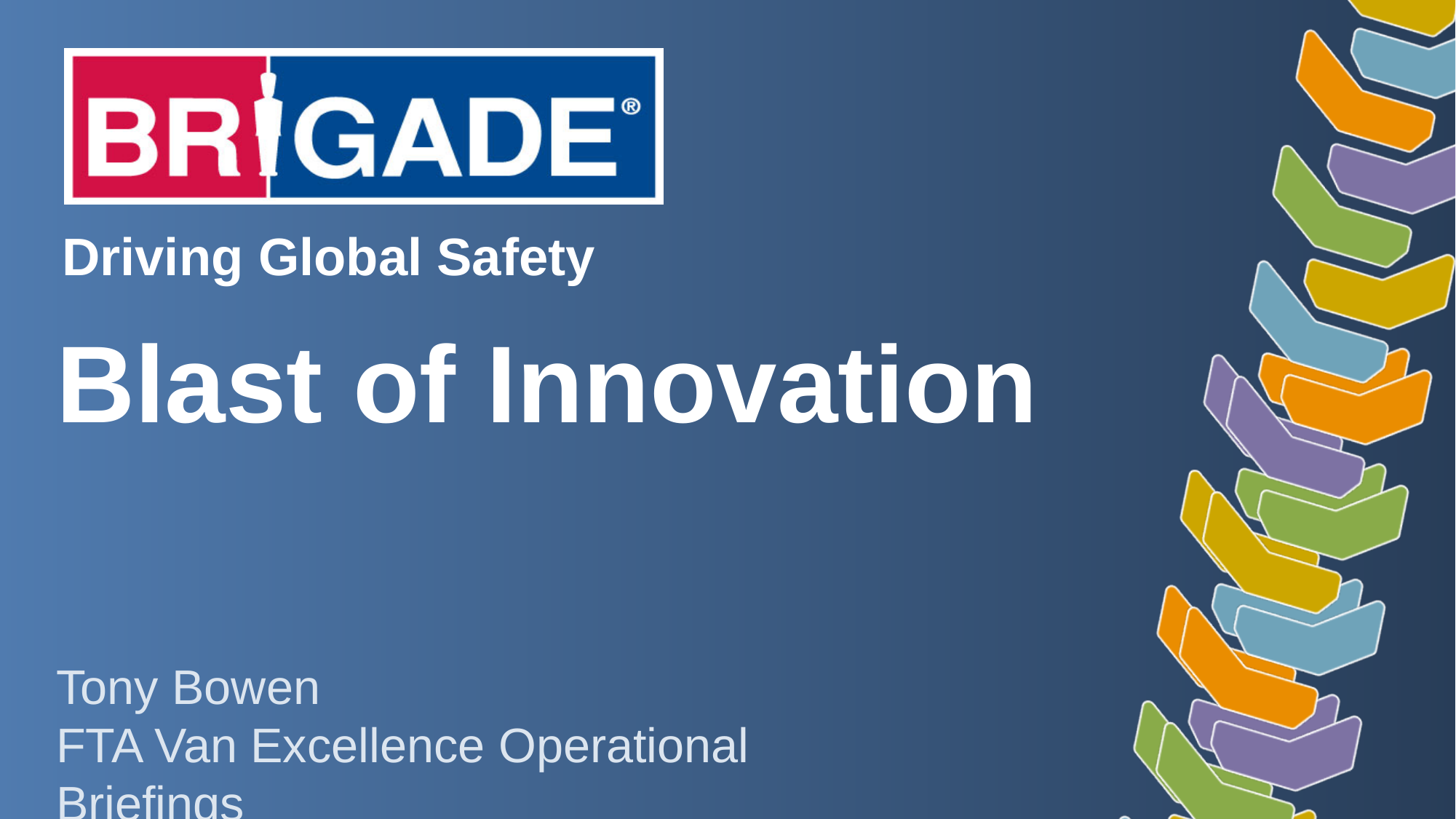

# Blast of Innovation
Tony Bowen
FTA Van Excellence Operational Briefings